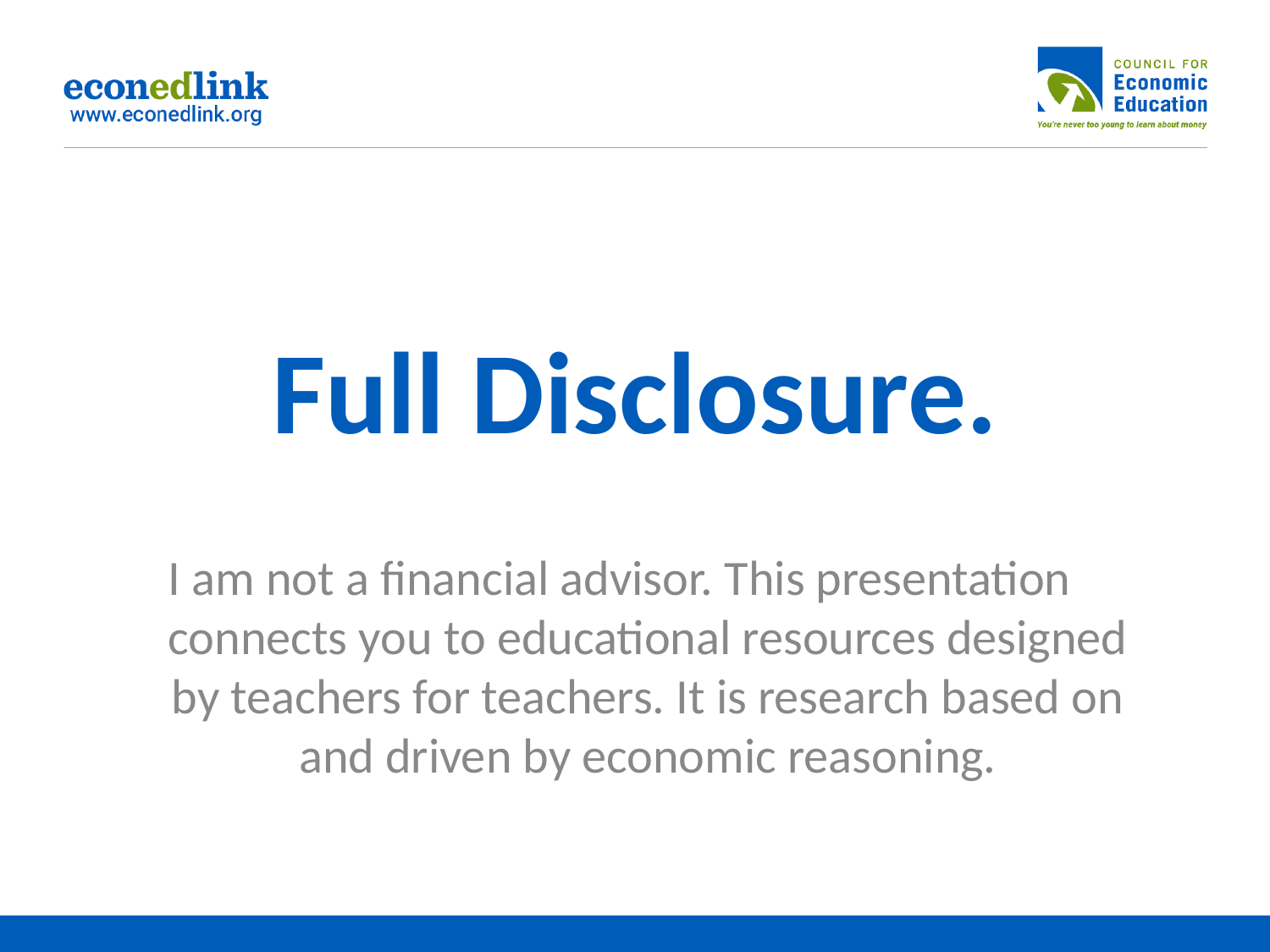

# Full Disclosure.
I am not a financial advisor. This presentation connects you to educational resources designed by teachers for teachers. It is research based on and driven by economic reasoning.